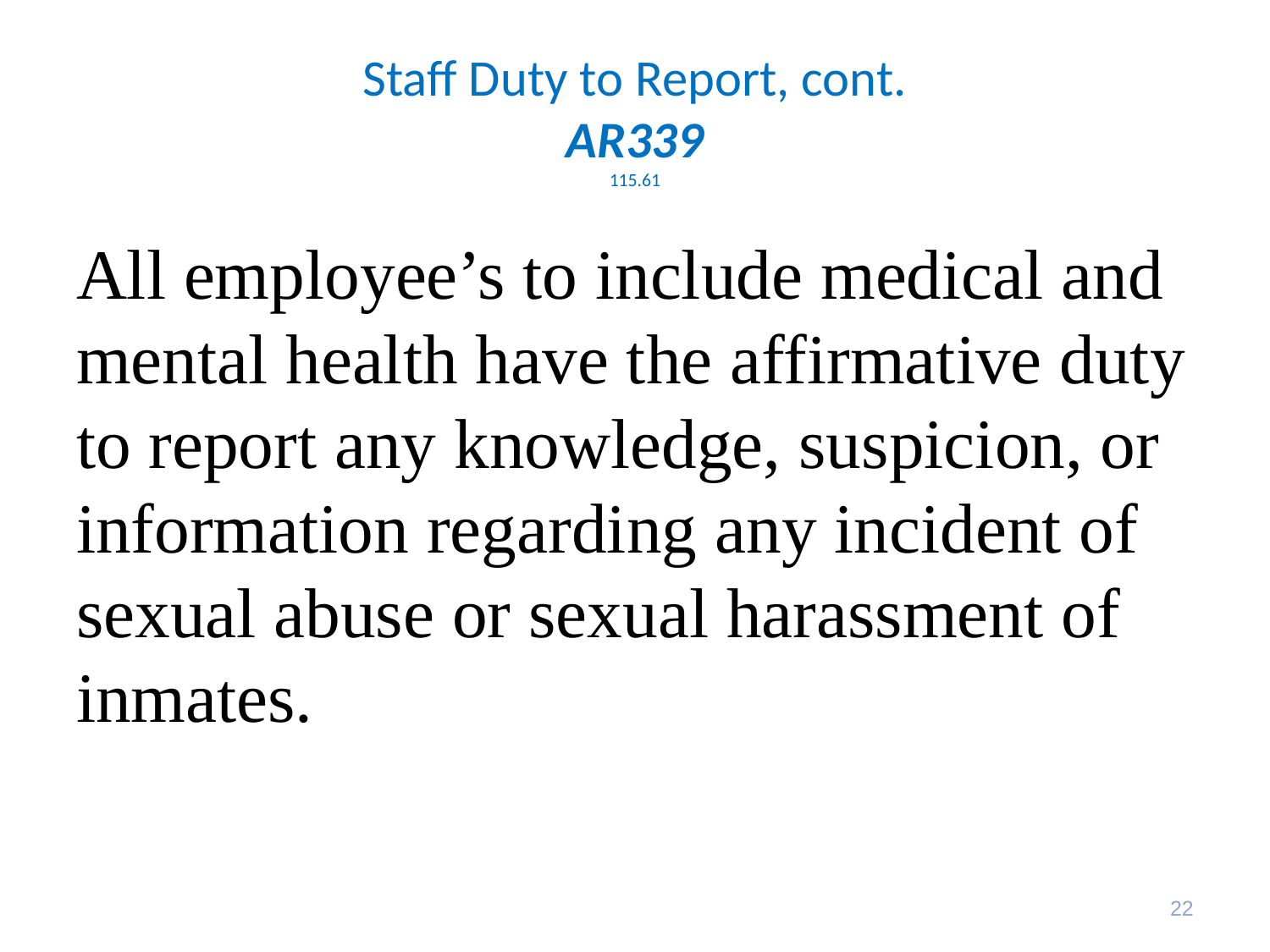

# Staff Duty to Report, cont. AR339 115.61
All employee’s to include medical and mental health have the affirmative duty to report any knowledge, suspicion, or information regarding any incident of sexual abuse or sexual harassment of inmates.

22